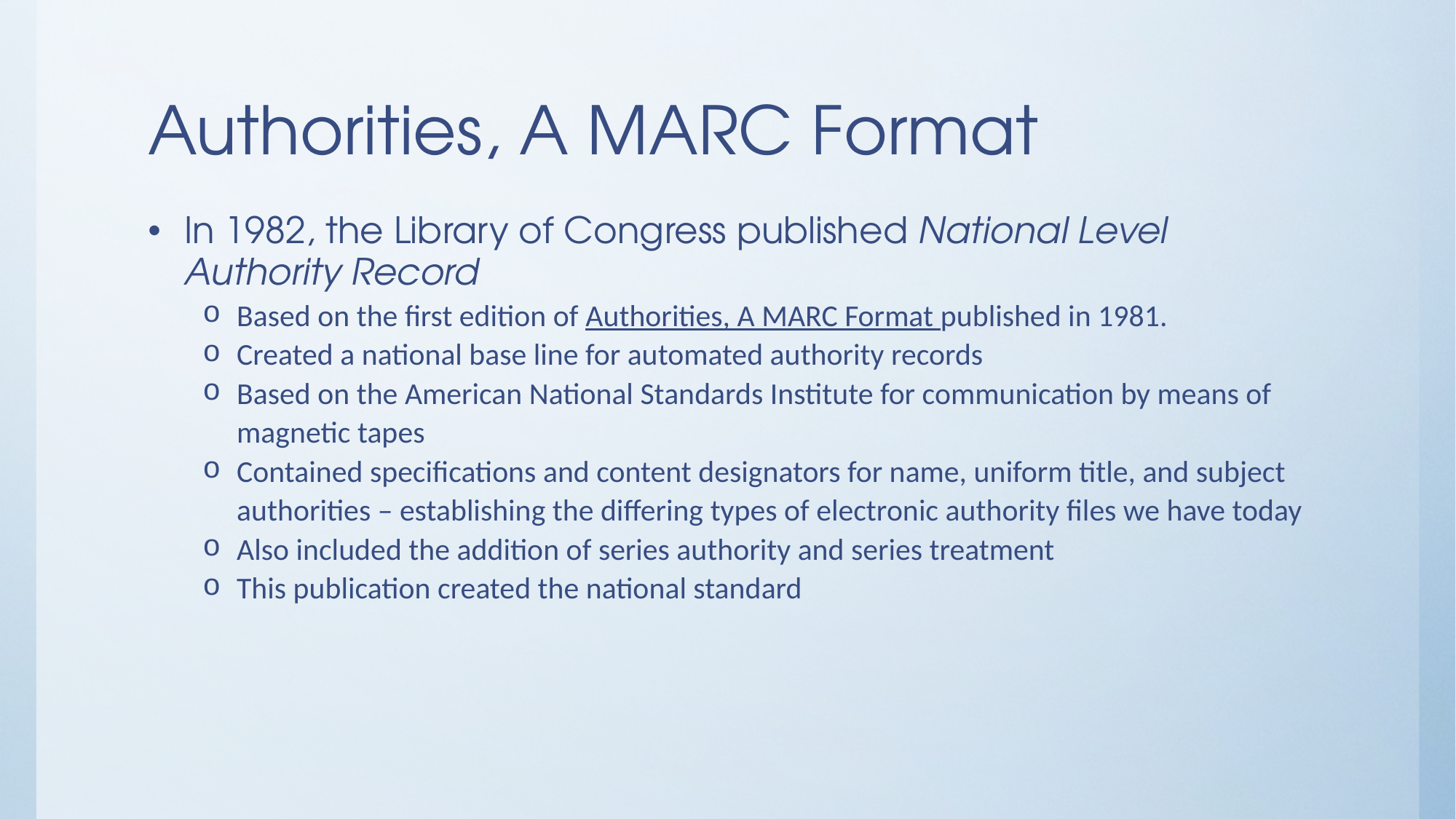

# Authorities, A MARC Format
In 1982, the Library of Congress published National Level Authority Record
Based on the first edition of Authorities, A MARC Format published in 1981.
Created a national base line for automated authority records
Based on the American National Standards Institute for communication by means of magnetic tapes
Contained specifications and content designators for name, uniform title, and subject authorities – establishing the differing types of electronic authority files we have today
Also included the addition of series authority and series treatment
This publication created the national standard